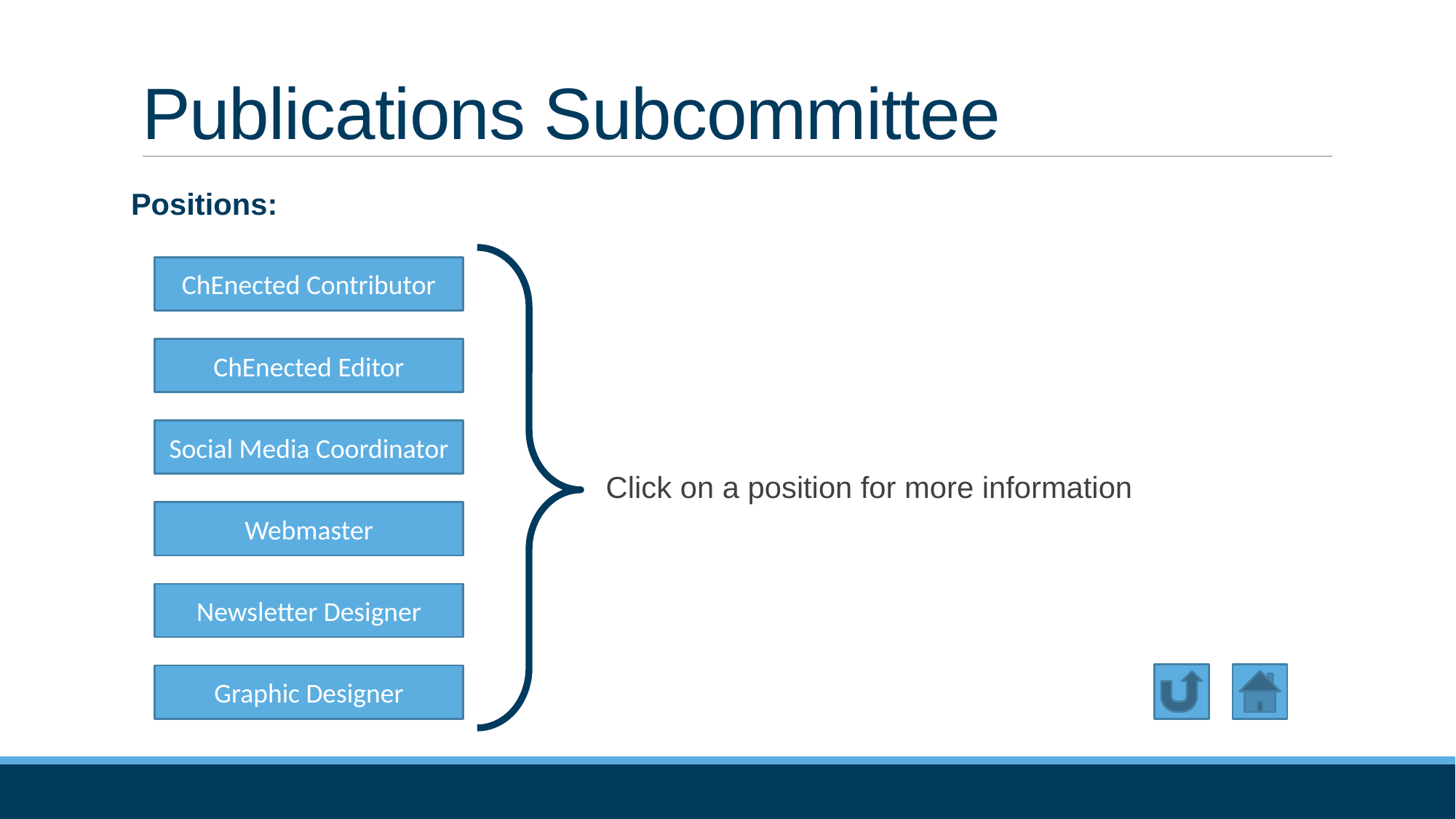

# Publications Subcommittee
Positions:

ChEnected Contributor
ChEnected Editor
Social Media Coordinator
Click on a position for more information
Webmaster
Newsletter Designer

Graphic Designer